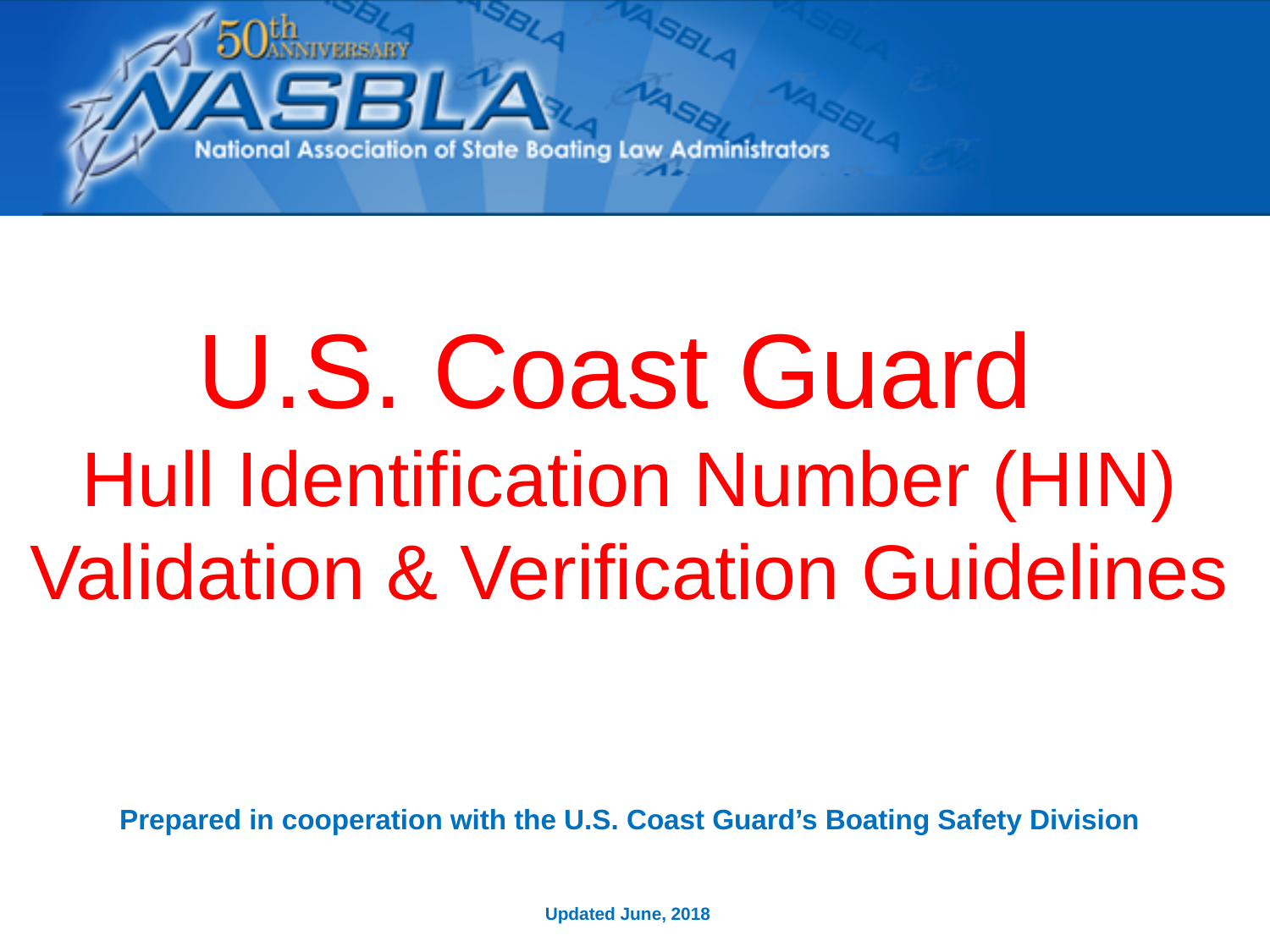

U.S. Coast Guard
Hull Identification Number (HIN)
Validation & Verification Guidelines

Prepared in cooperation with the U.S. Coast Guard’s Boating Safety Division

Updated June, 2018